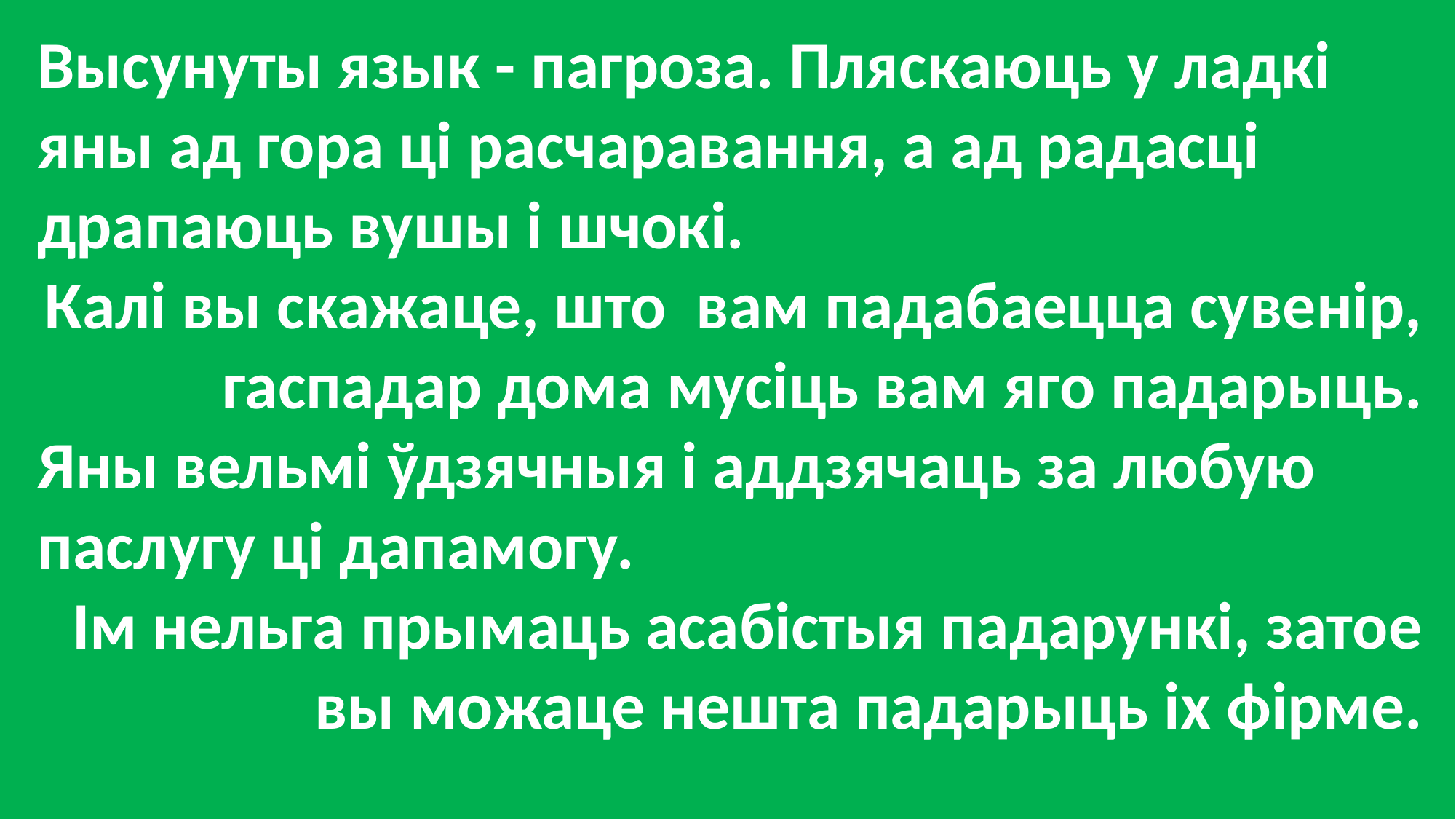

Высунуты язык - пагроза. Пляскаюць у ладкі яны ад гора ці расчаравання, а ад радасці драпаюць вушы і шчокі.
Калі вы скажаце, што  вам падабаецца сувенір, гаспадар дома мусіць вам яго падарыць.
Яны вельмі ўдзячныя і аддзячаць за любую паслугу ці дапамогу.
Ім нельга прымаць асабістыя падарункі, затое вы можаце нешта падарыць іх фірме.